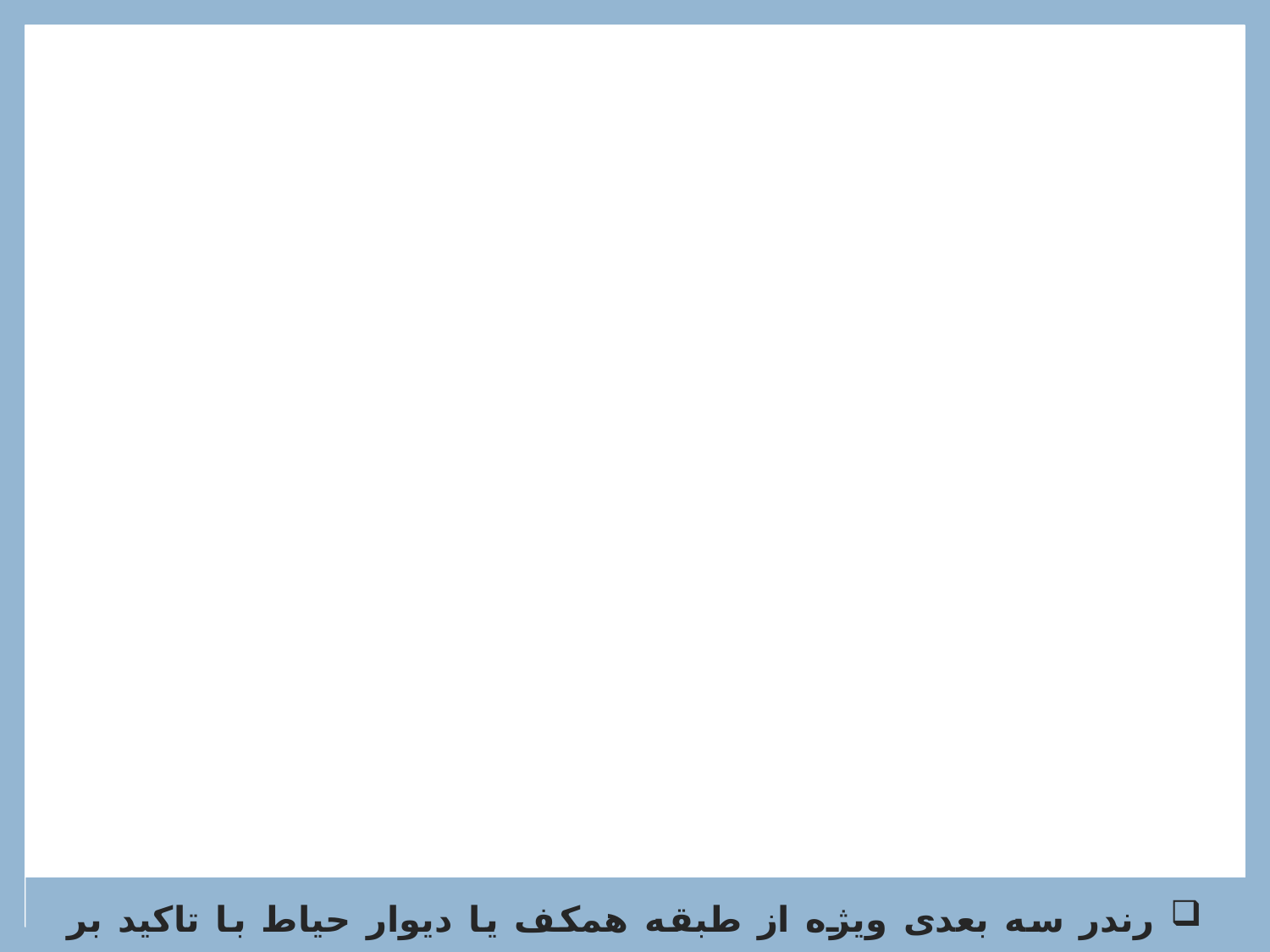

رندر سه بعدی ویژه از طبقه همکف یا دیوار حیاط با تاکید بر ورودی به همراه توضیحات